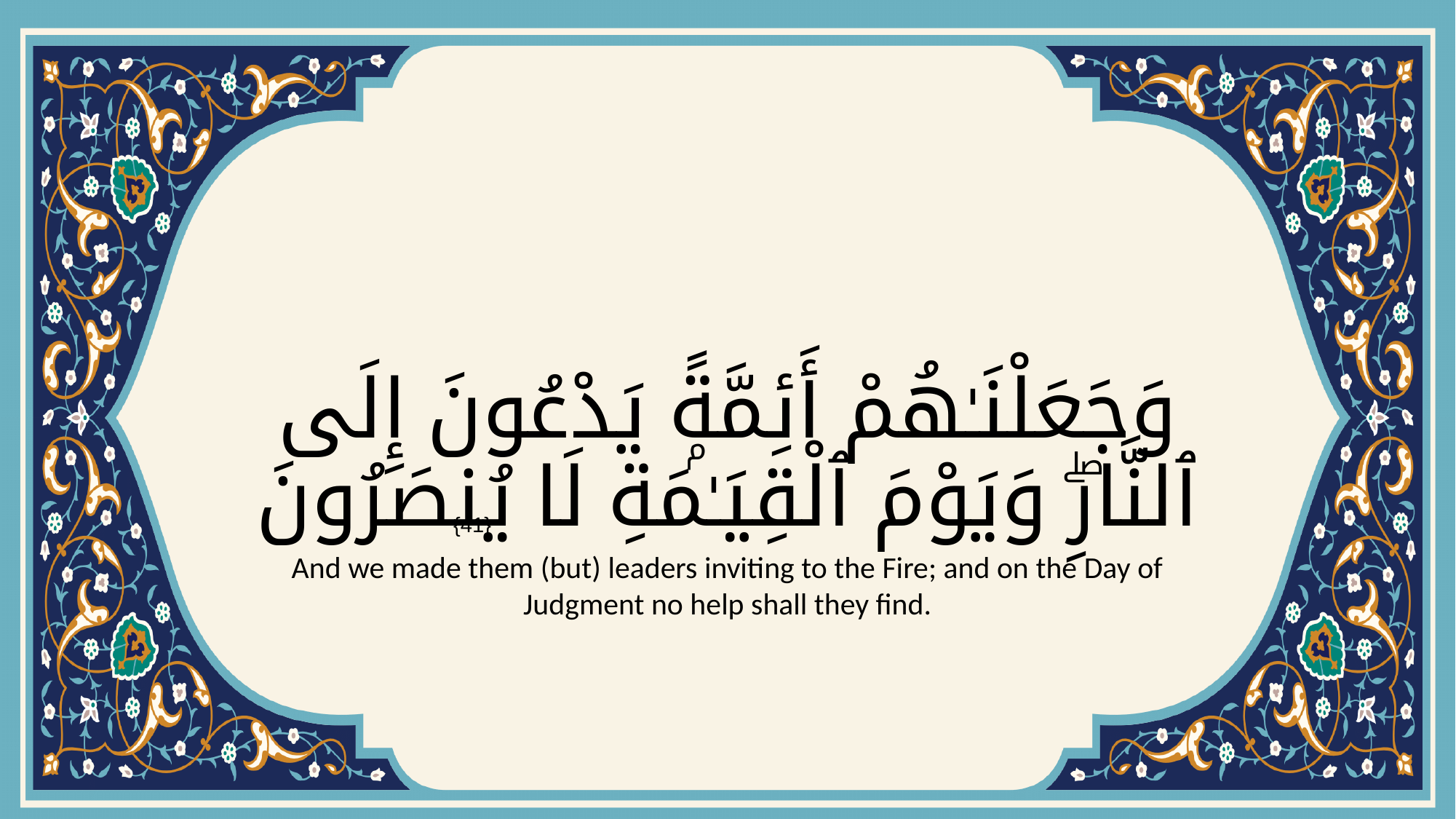

# وَجَعَلْنَـٰهُمْ أَئِمَّةًۭ يَدْعُونَ إِلَى ٱلنَّارِۖ وَيَوْمَ ٱلْقِيَـٰمَةِ لَا يُنصَرُونَ
{41}
And we made them (but) leaders inviting to the Fire; and on the Day of Judgment no help shall they find.